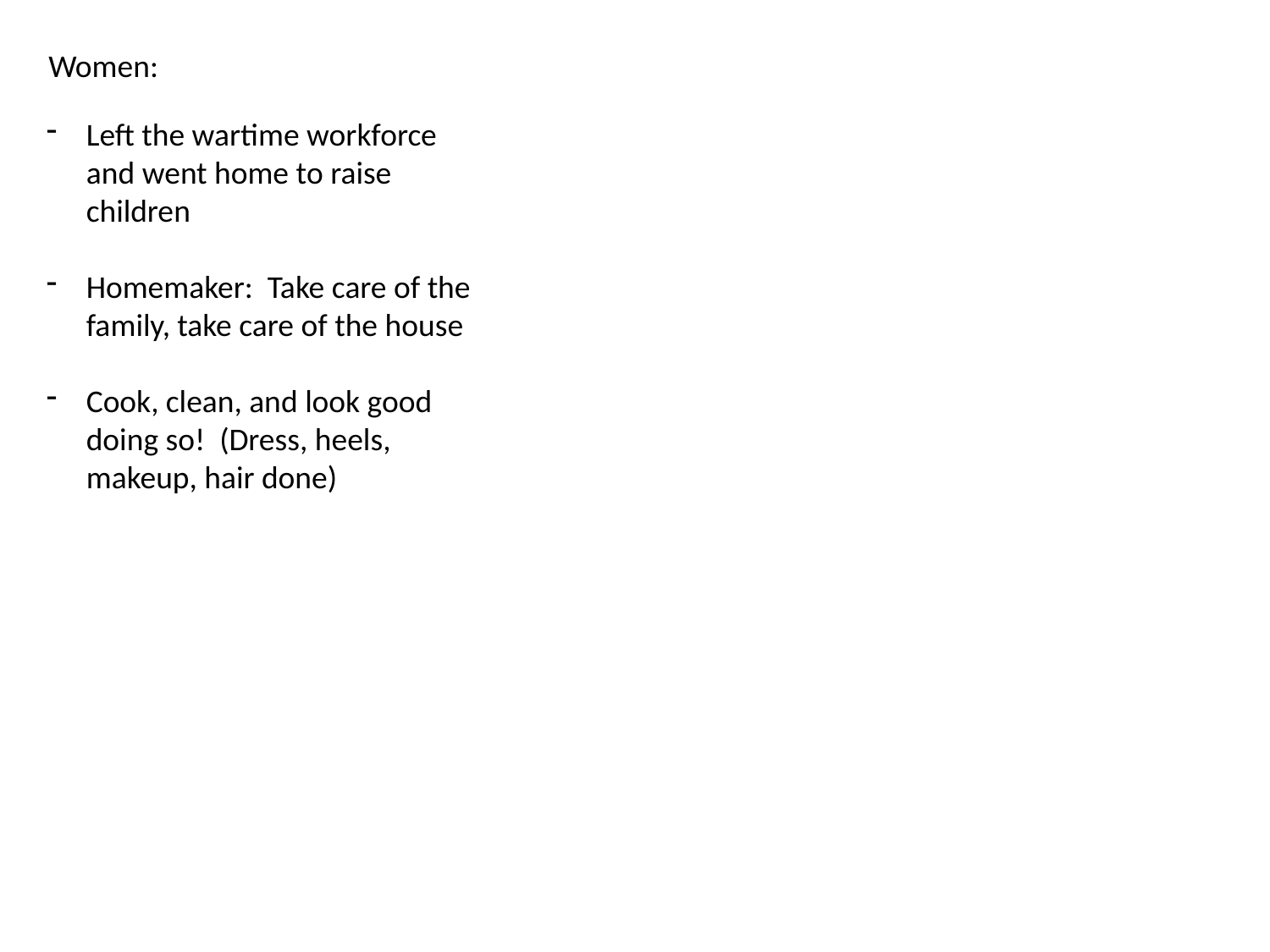

Women:
Left the wartime workforce and went home to raise children

Homemaker:  Take care of the family, take care of the house

Cook, clean, and look good doing so!  (Dress, heels, makeup, hair done)